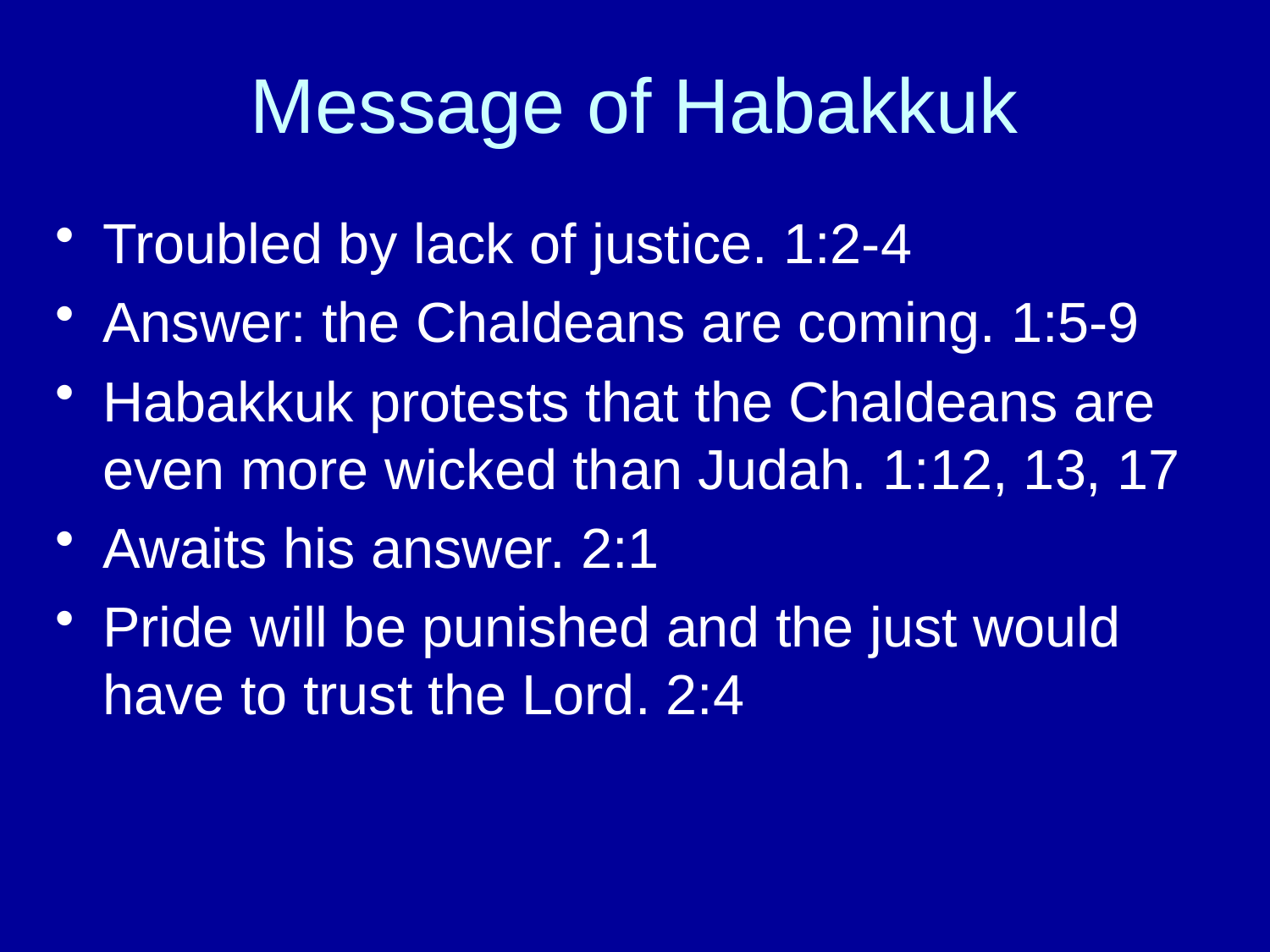

# Message of Habakkuk
Troubled by lack of justice. 1:2-4
Answer: the Chaldeans are coming. 1:5-9
Habakkuk protests that the Chaldeans are even more wicked than Judah. 1:12, 13, 17
Awaits his answer. 2:1
Pride will be punished and the just would have to trust the Lord. 2:4